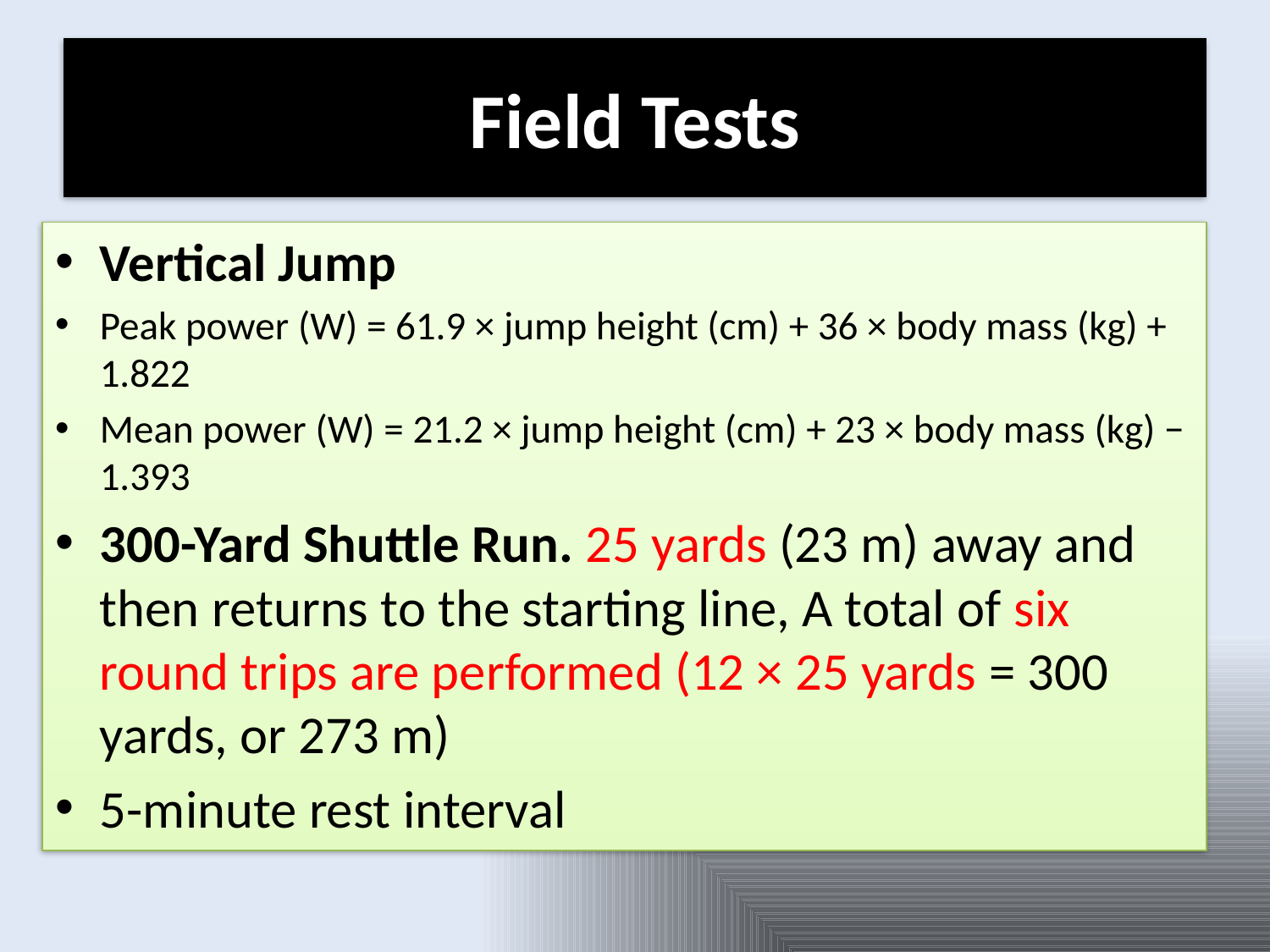

# Field Tests
Vertical Jump
Peak power (W) = 61.9 × jump height (cm) + 36 × body mass (kg) + 1.822
Mean power (W) = 21.2 × jump height (cm) + 23 × body mass (kg) − 1.393
300-Yard Shuttle Run. 25 yards (23 m) away and then returns to the starting line, A total of six round trips are performed (12 × 25 yards = 300 yards, or 273 m)
5-minute rest interval